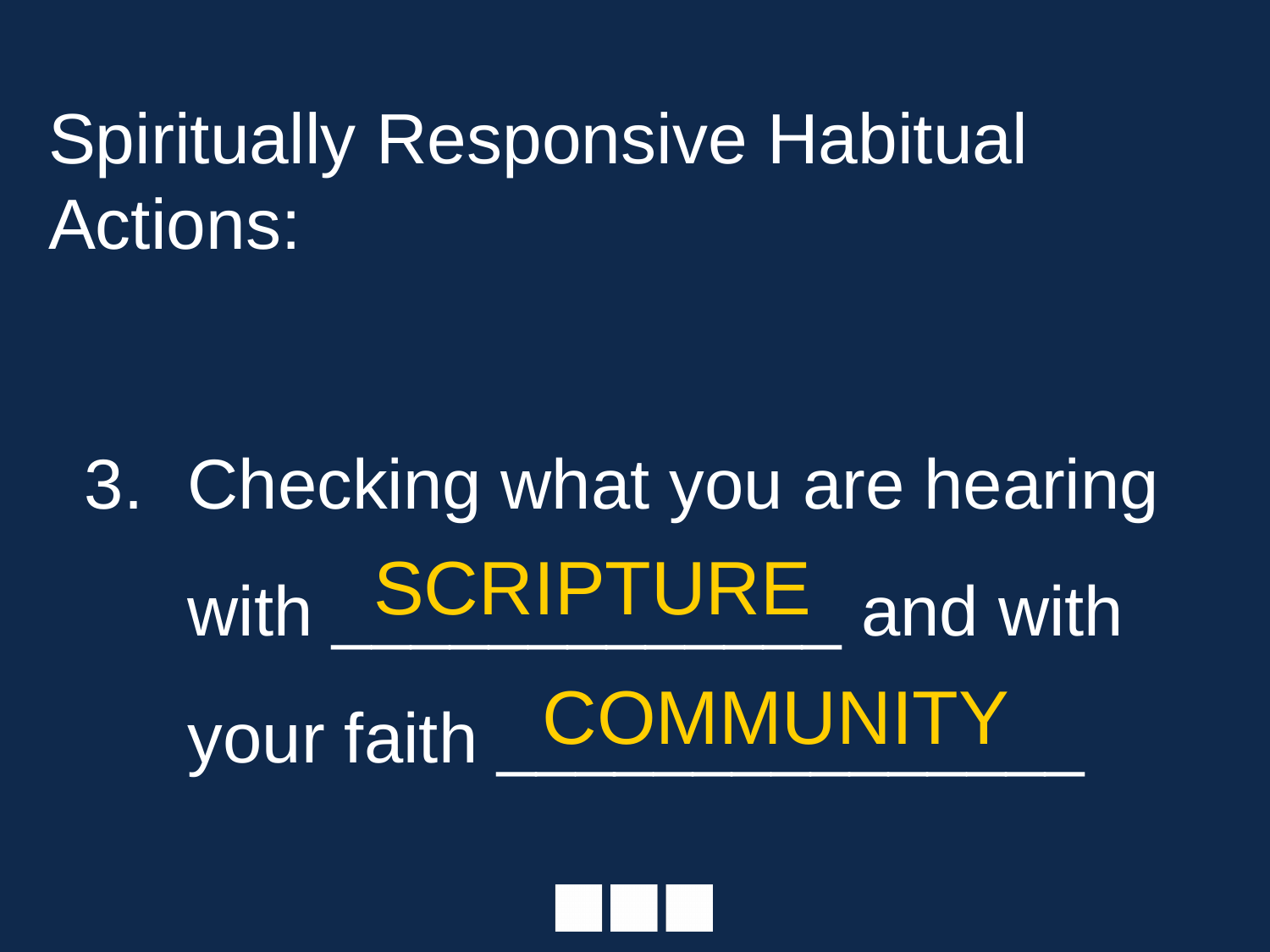

# Spiritually Responsive Habitual Actions:
Checking what you are hearing with _____________ and with your faith _______________
SCRIPTURE
COMMUNITY